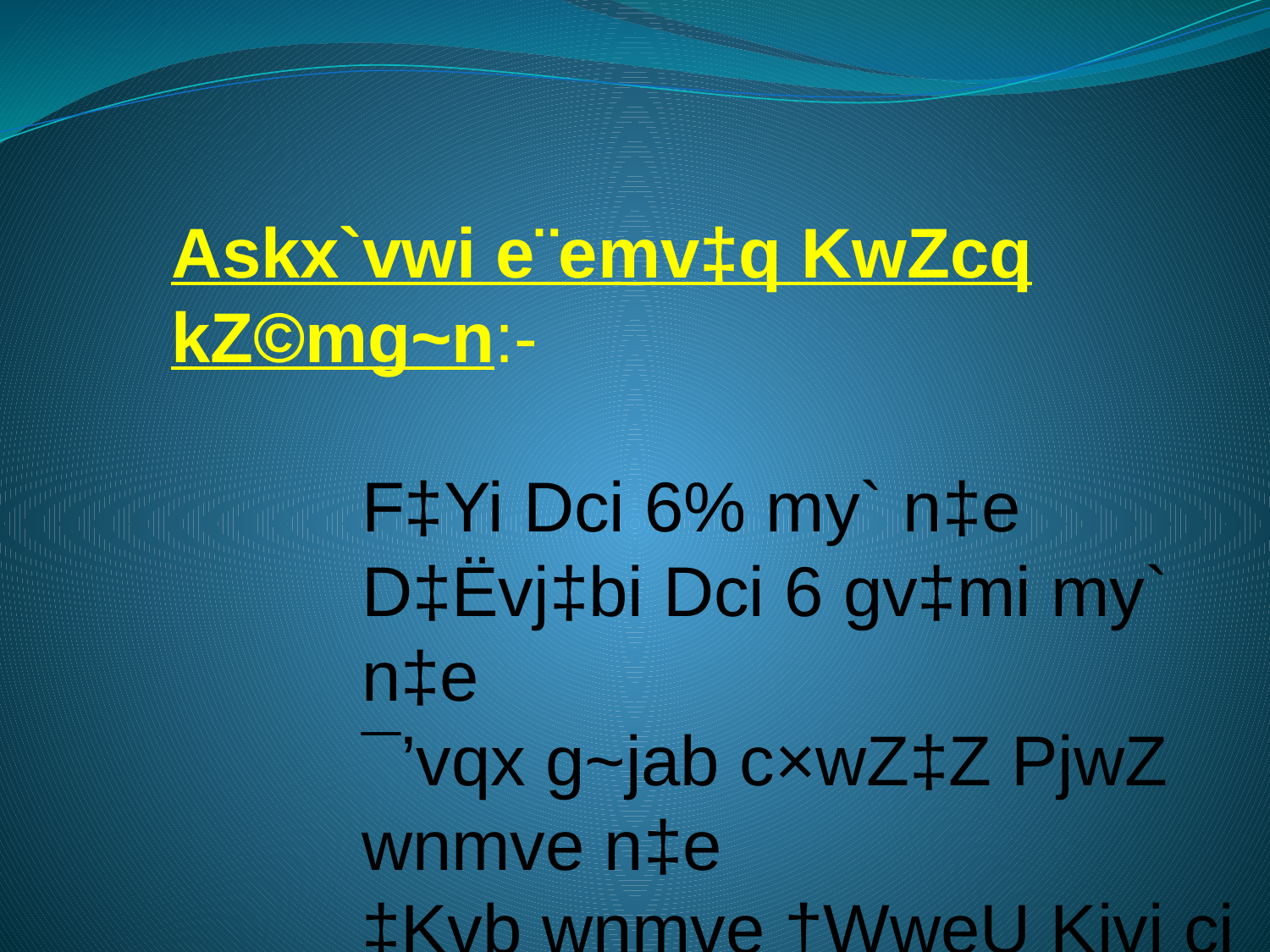

Askx`vwi e¨emv‡q KwZcq kZ©mg~n:-

F‡Yi Dci 6% my` n‡e
D‡Ëvj‡bi Dci 6 gv‡mi my` n‡e
¯’vqx g~jab c×wZ‡Z PjwZ wnmve n‡e
‡Kvb wnmve †WweU Kivi ci D‡jøL _vK‡j Ave›Ub wnmv‡e hv‡e bv